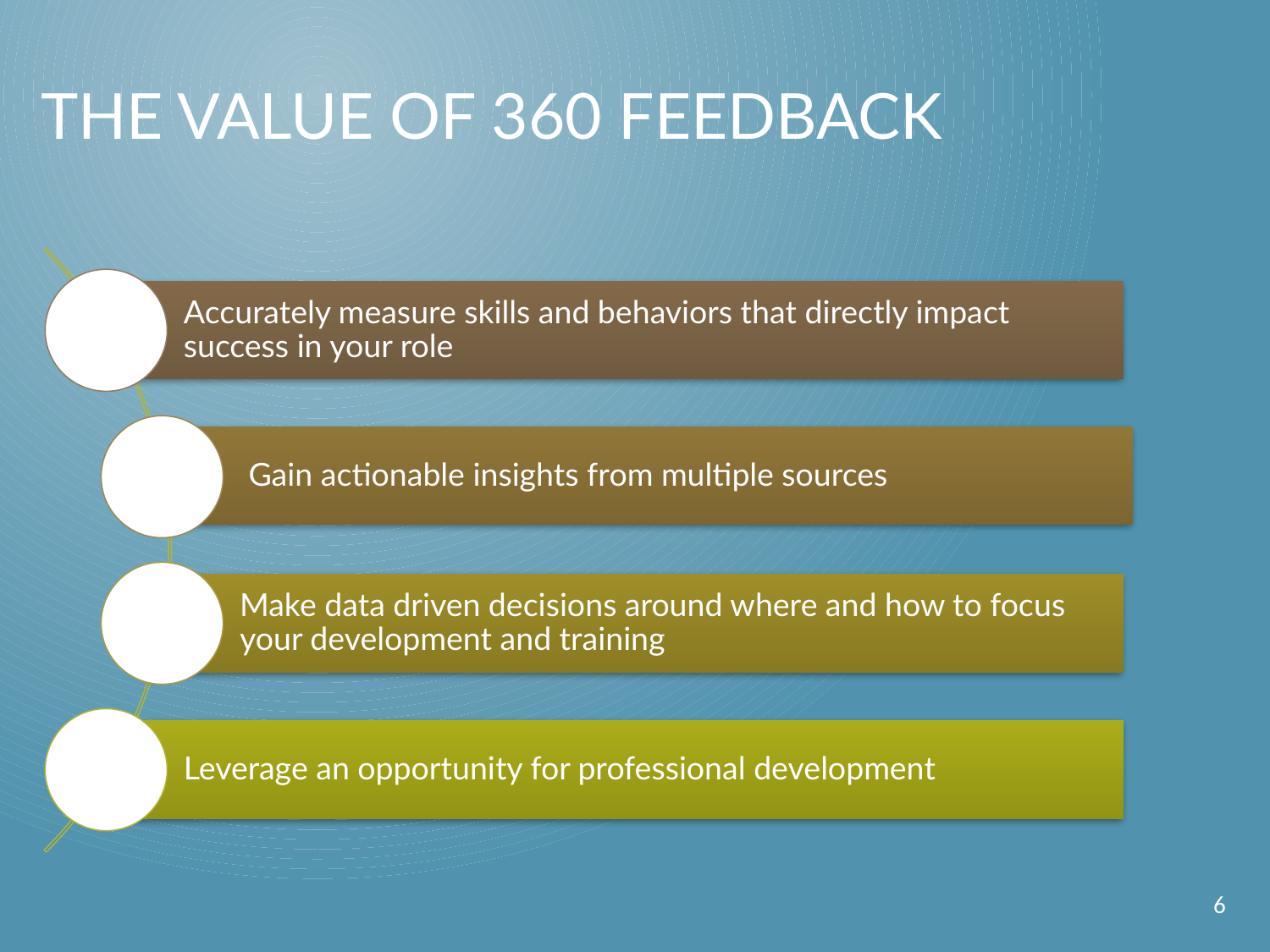

THE VALUE OF 360 FEEDBACK
Accurately measure skills and behaviors that directly impact success in your role
Gain actionable insights from multiple sources
Make data driven decisions around where and how to focus your development and training
Leverage an opportunity for professional development
6